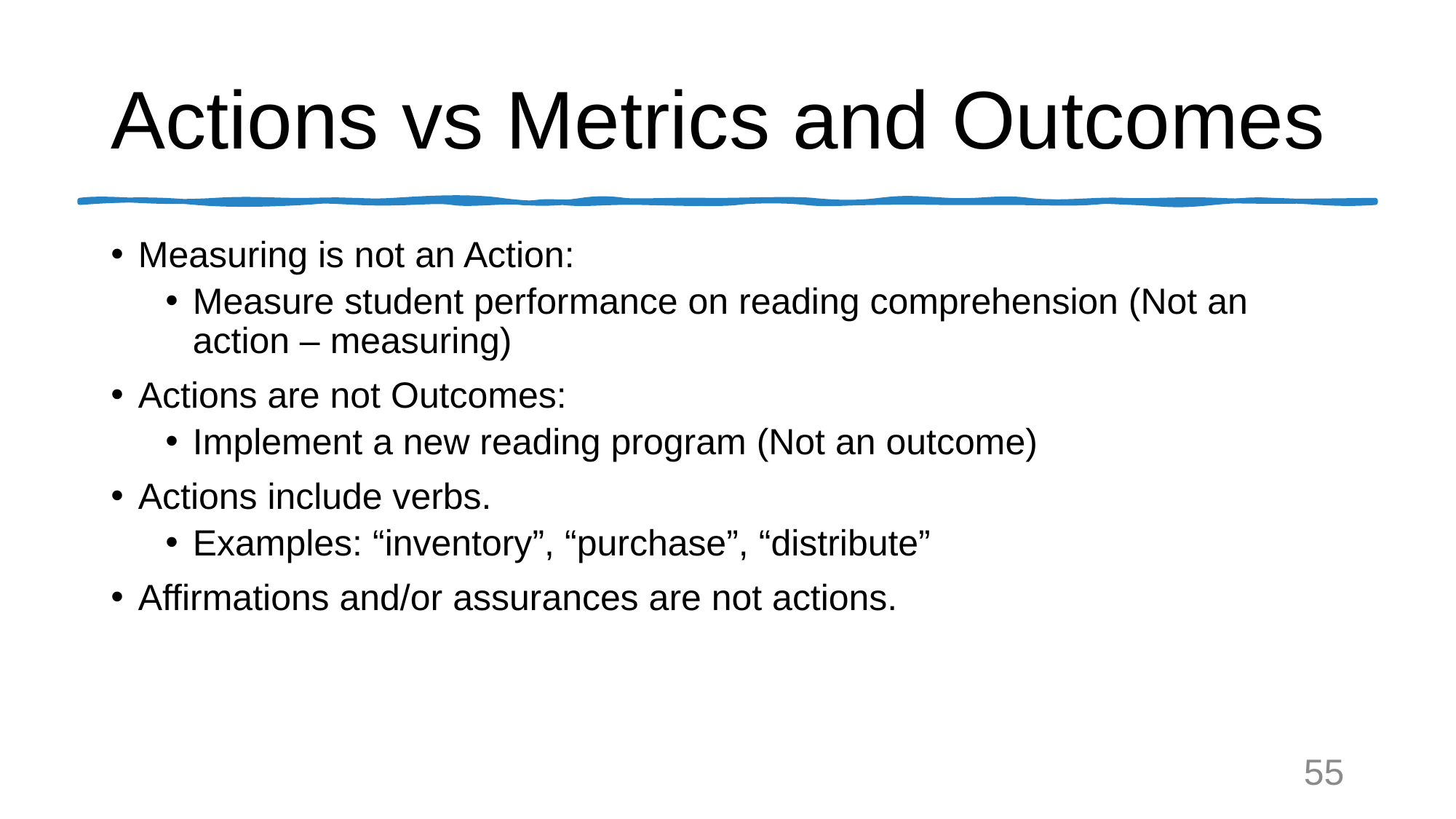

# Actions vs Metrics and Outcomes

Measuring is not an Action:
Measure student performance on reading comprehension (Not an action – measuring)
Actions are not Outcomes:
Implement a new reading program (Not an outcome)
Actions include verbs.
Examples: “inventory”, “purchase”, “distribute”
Affirmations and/or assurances are not actions.
55